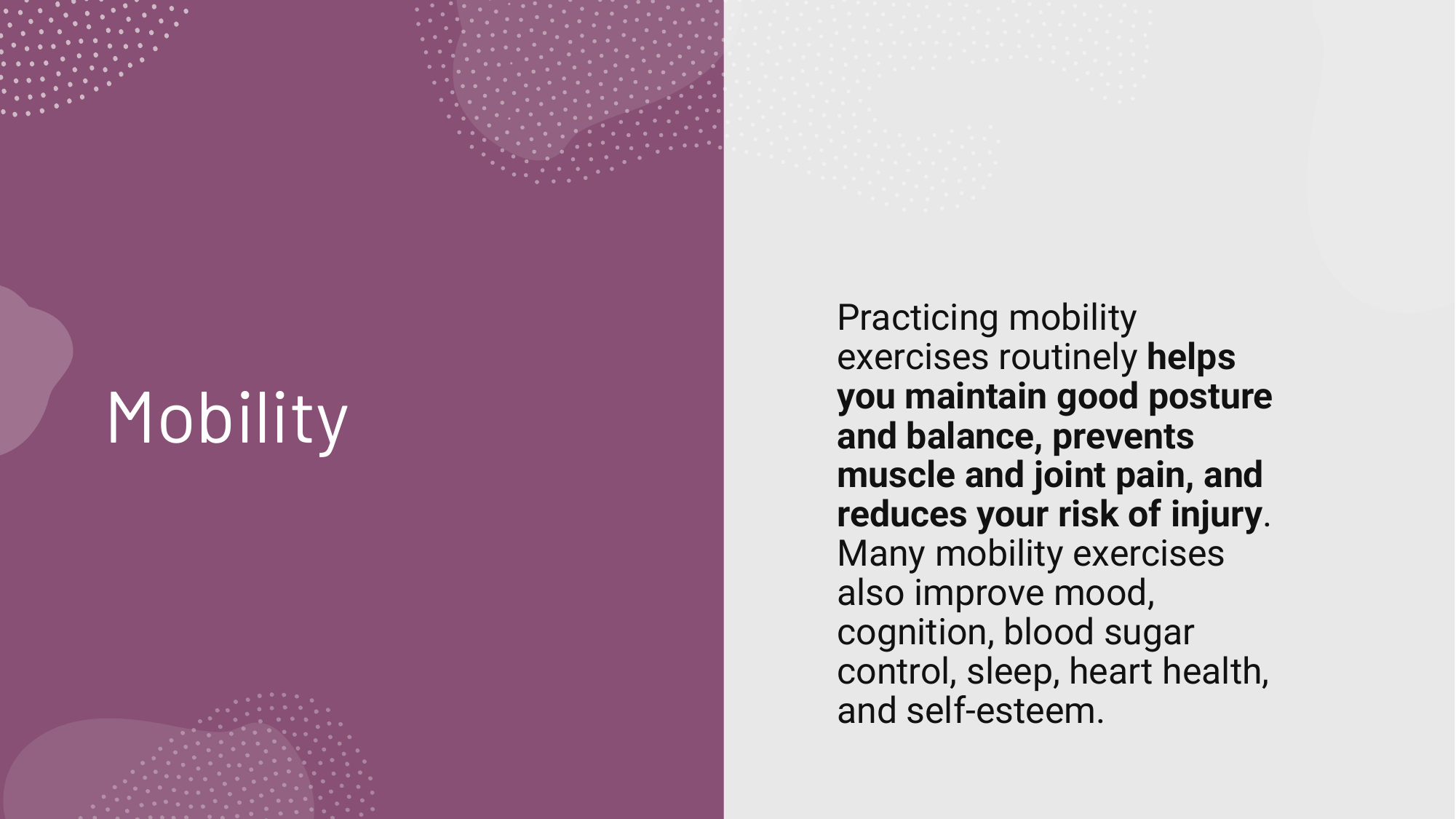

Practicing mobility exercises routinely helps you maintain good posture and balance, prevents muscle and joint pain, and reduces your risk of injury. Many mobility exercises also improve mood, cognition, blood sugar control, sleep, heart health, and self-esteem.

# Mobility